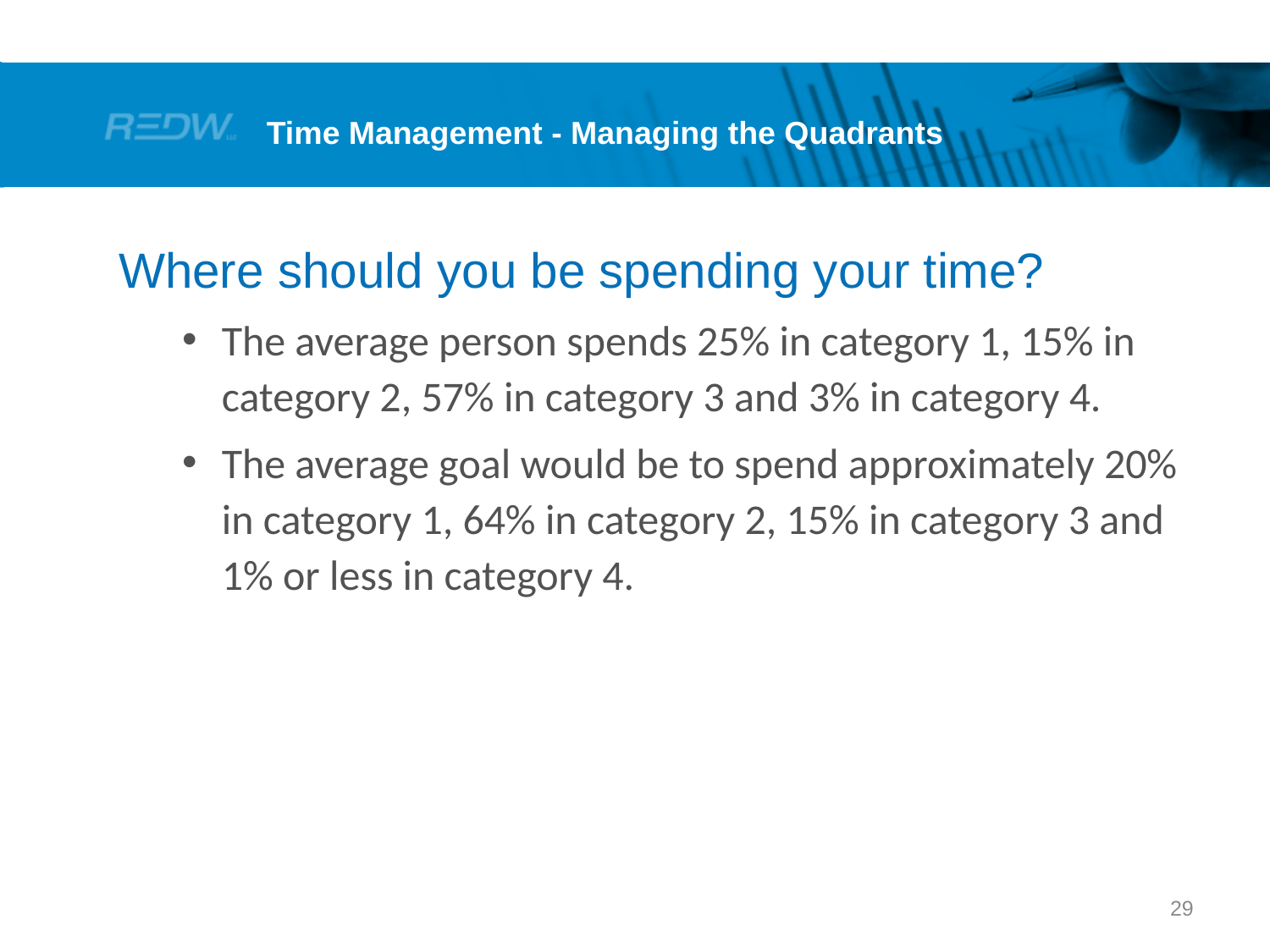

Time Management - Managing the Quadrants
Where should you be spending your time?
The average person spends 25% in category 1, 15% in category 2, 57% in category 3 and 3% in category 4.
The average goal would be to spend approximately 20% in category 1, 64% in category 2, 15% in category 3 and 1% or less in category 4.

29